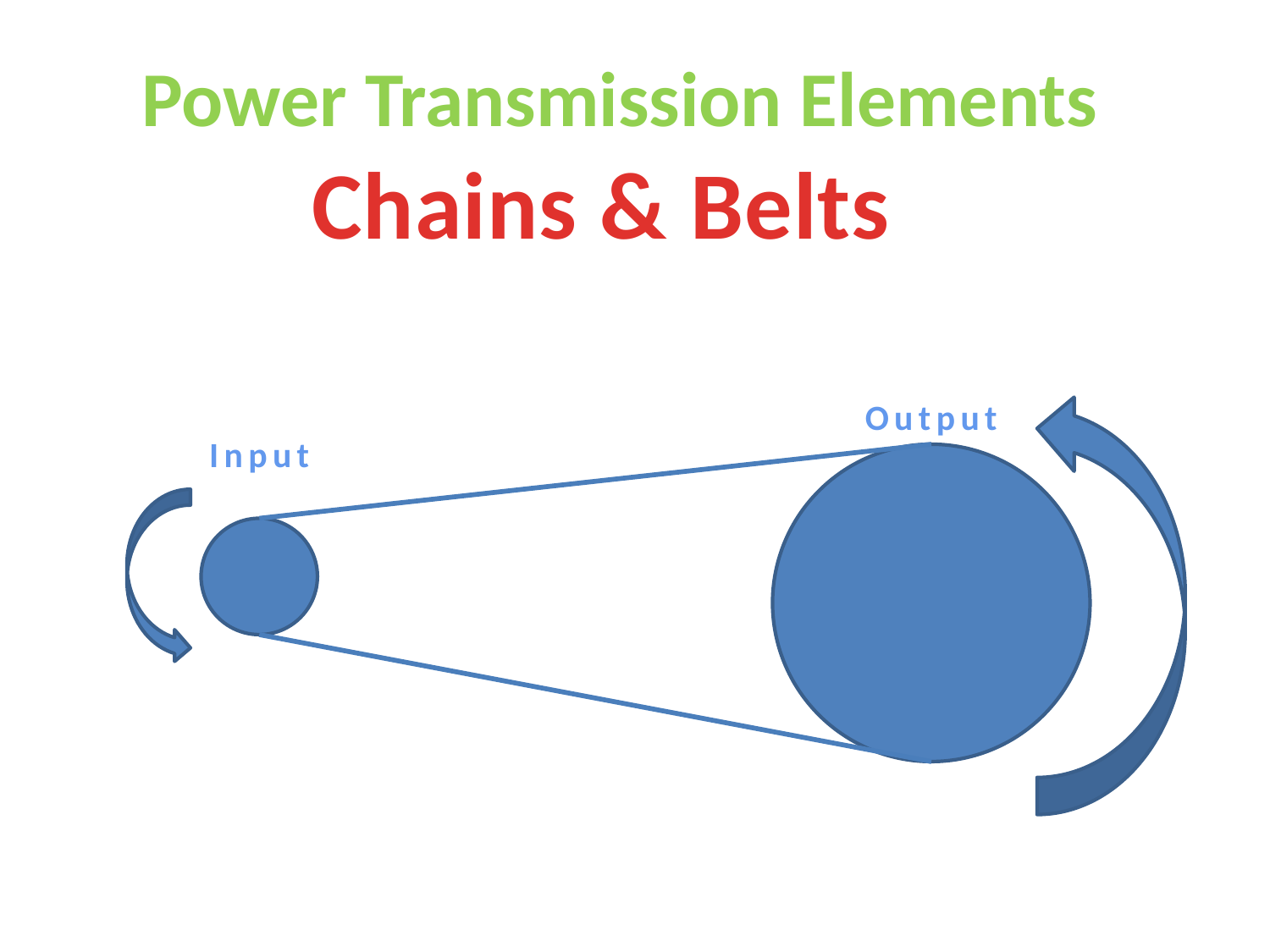

# Power Transmission Elements
Chains & Belts
Output

Input